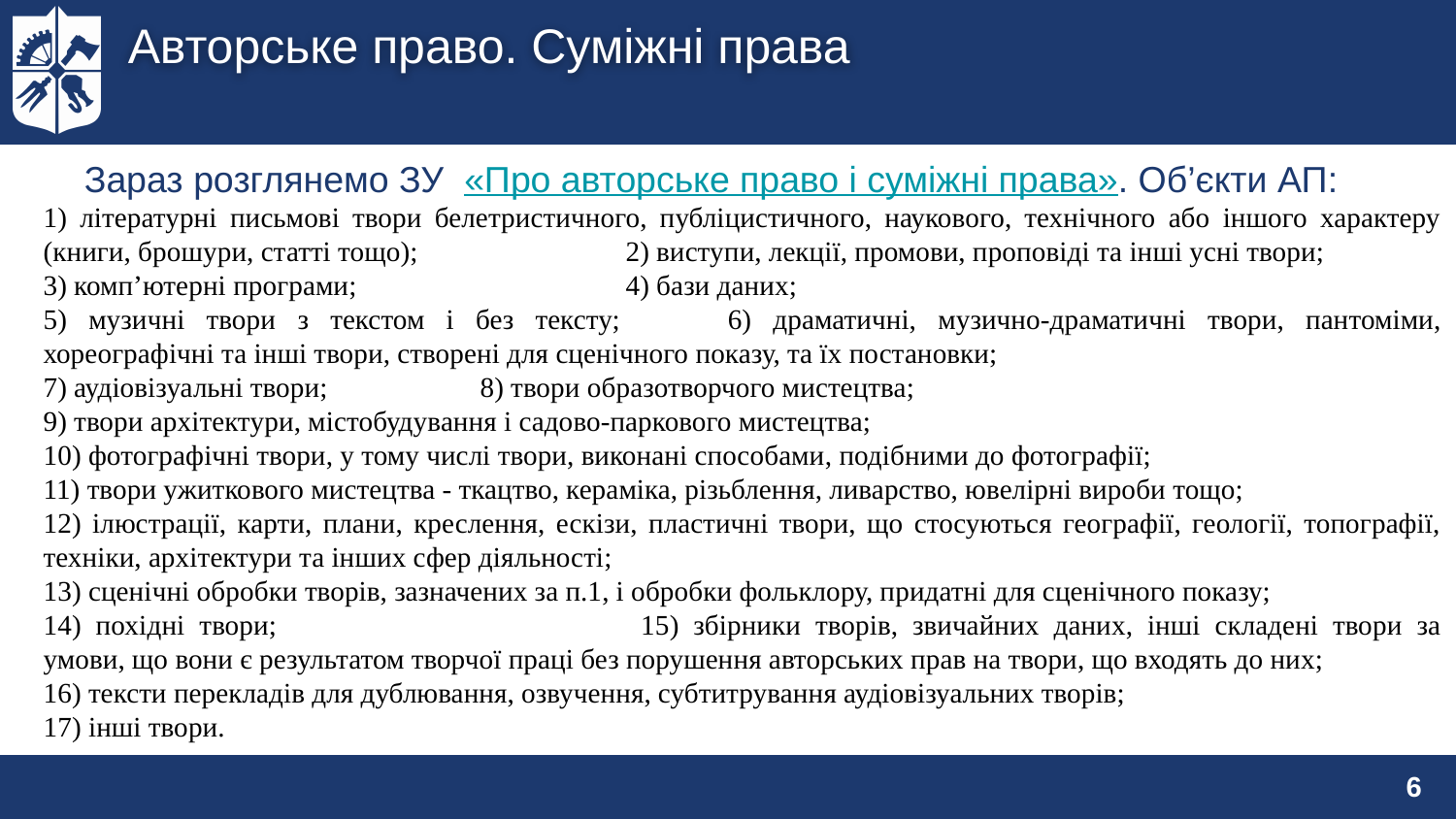

# Авторське право. Суміжні права
Зараз розглянемо ЗУ  «Про авторське право і суміжні права». Об’єкти АП:
1) літературні письмові твори белетристичного, публіцистичного, наукового, технічного або іншого характеру (книги, брошури, статті тощо);		2) виступи, лекції, промови, проповіді та інші усні твори;
3) комп’ютерні програми;		4) бази даних;
5) музичні твори з текстом і без тексту;	6) драматичні, музично-драматичні твори, пантоміми, хореографічні та інші твори, створені для сценічного показу, та їх постановки;
7) аудіовізуальні твори;		8) твори образотворчого мистецтва;
9) твори архітектури, містобудування і садово-паркового мистецтва;
10) фотографічні твори, у тому числі твори, виконані способами, подібними до фотографії;
11) твори ужиткового мистецтва - ткацтво, кераміка, різьблення, ливарство, ювелірні вироби тощо;
12) ілюстрації, карти, плани, креслення, ескізи, пластичні твори, що стосуються географії, геології, топографії, техніки, архітектури та інших сфер діяльності;
13) сценічні обробки творів, зазначених за п.1, і обробки фольклору, придатні для сценічного показу;
14) похідні твори;			15) збірники творів, звичайних даних, інші складені твори за умови, що вони є результатом творчої праці без порушення авторських прав на твори, що входять до них;
16) тексти перекладів для дублювання, озвучення, субтитрування аудіовізуальних творів;
17) інші твори.

6